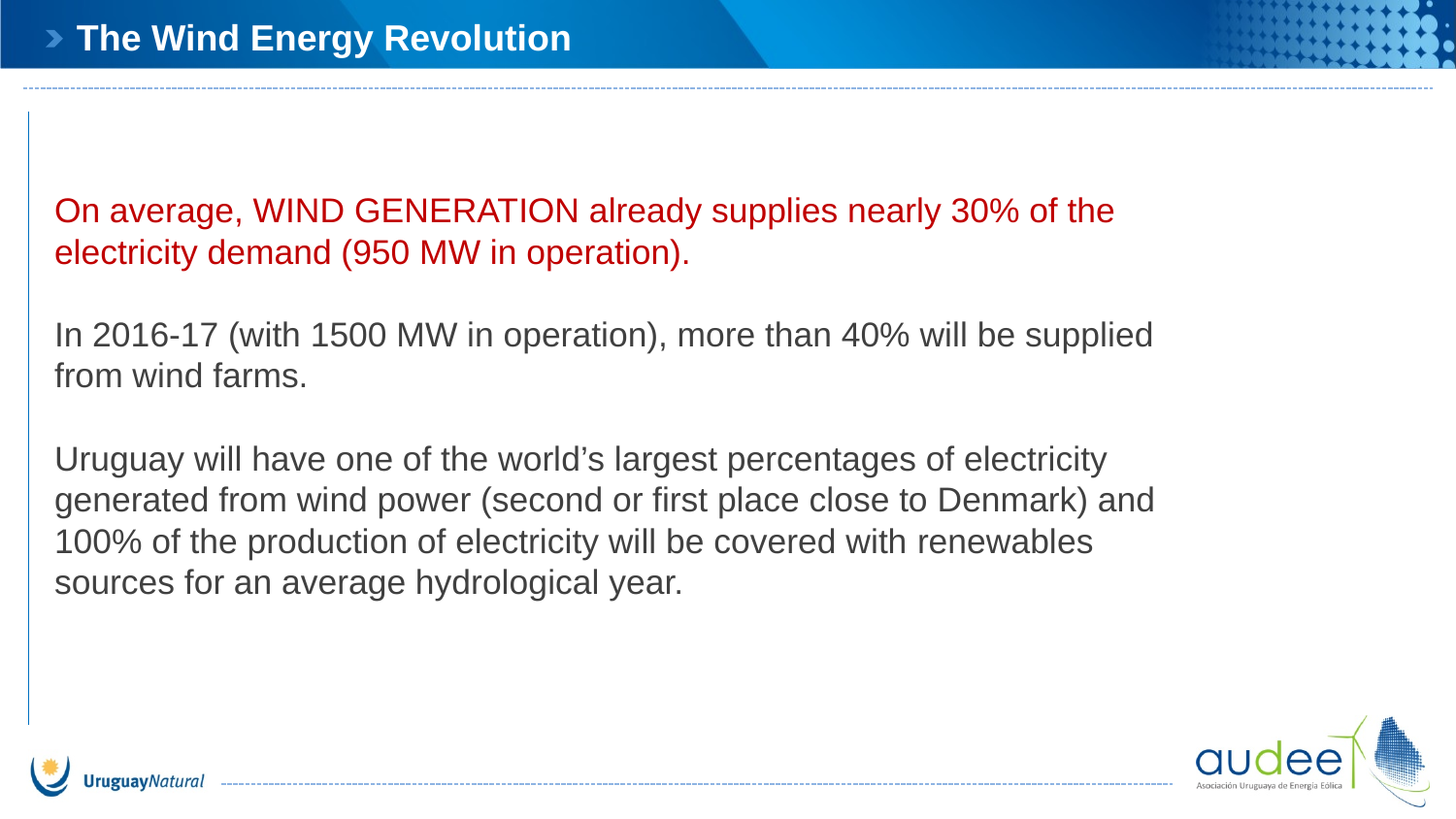

The Wind Energy Revolution

On average, WIND GENERATION already supplies nearly 30% of the
electricity demand (950 MW in operation).

In 2016-17 (with 1500 MW in operation), more than 40% will be supplied
from wind farms.

Uruguay will have one of the world’s largest percentages of electricity
generated from wind power (second or first place close to Denmark) and
100% of the production of electricity will be covered with renewables
sources for an average hydrological year.